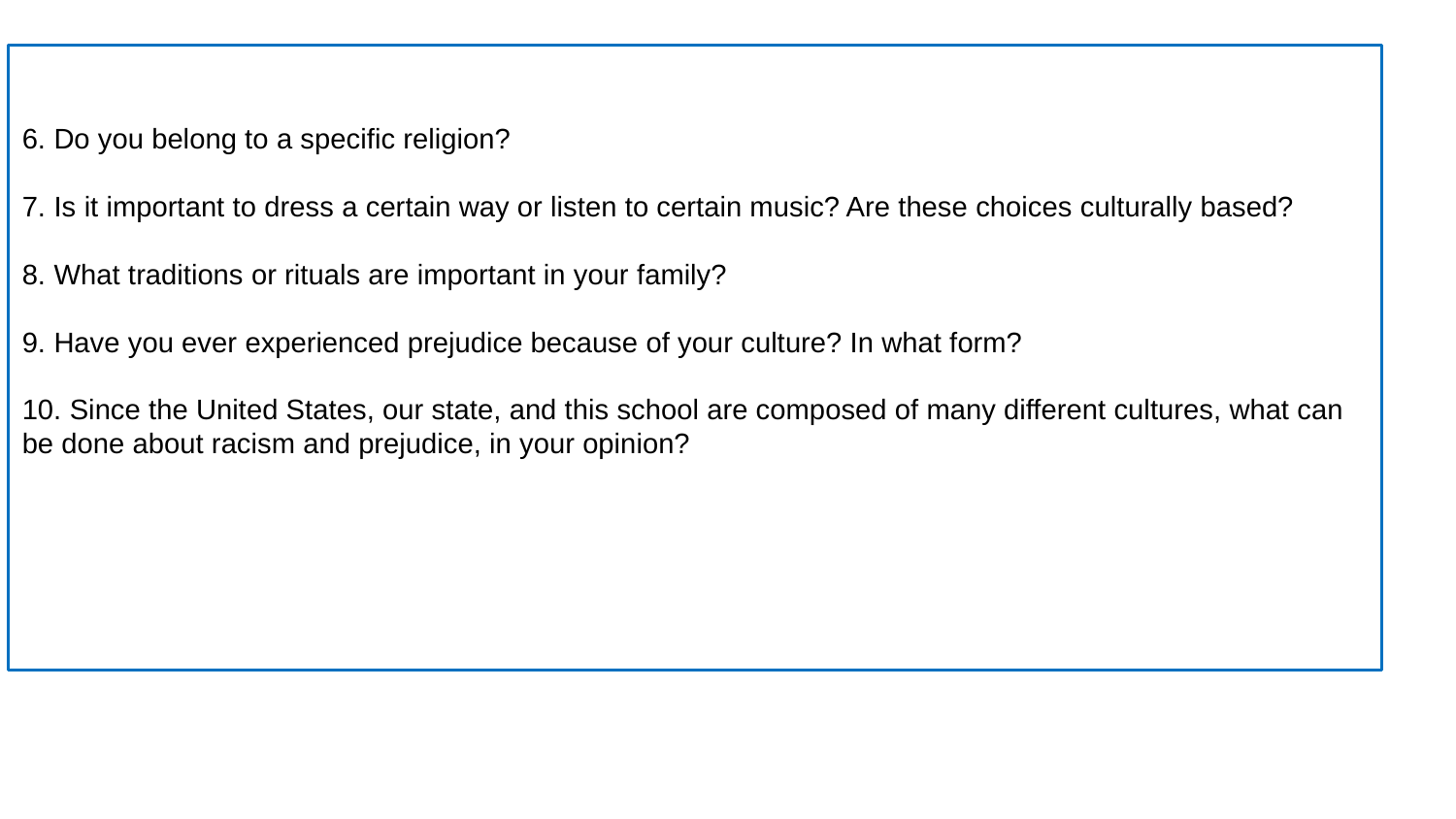

6. Do you belong to a specific religion?

7. Is it important to dress a certain way or listen to certain music? Are these choices culturally based?

8. What traditions or rituals are important in your family?

9. Have you ever experienced prejudice because of your culture? In what form?

10. Since the United States, our state, and this school are composed of many different cultures, what can be done about racism and prejudice, in your opinion?